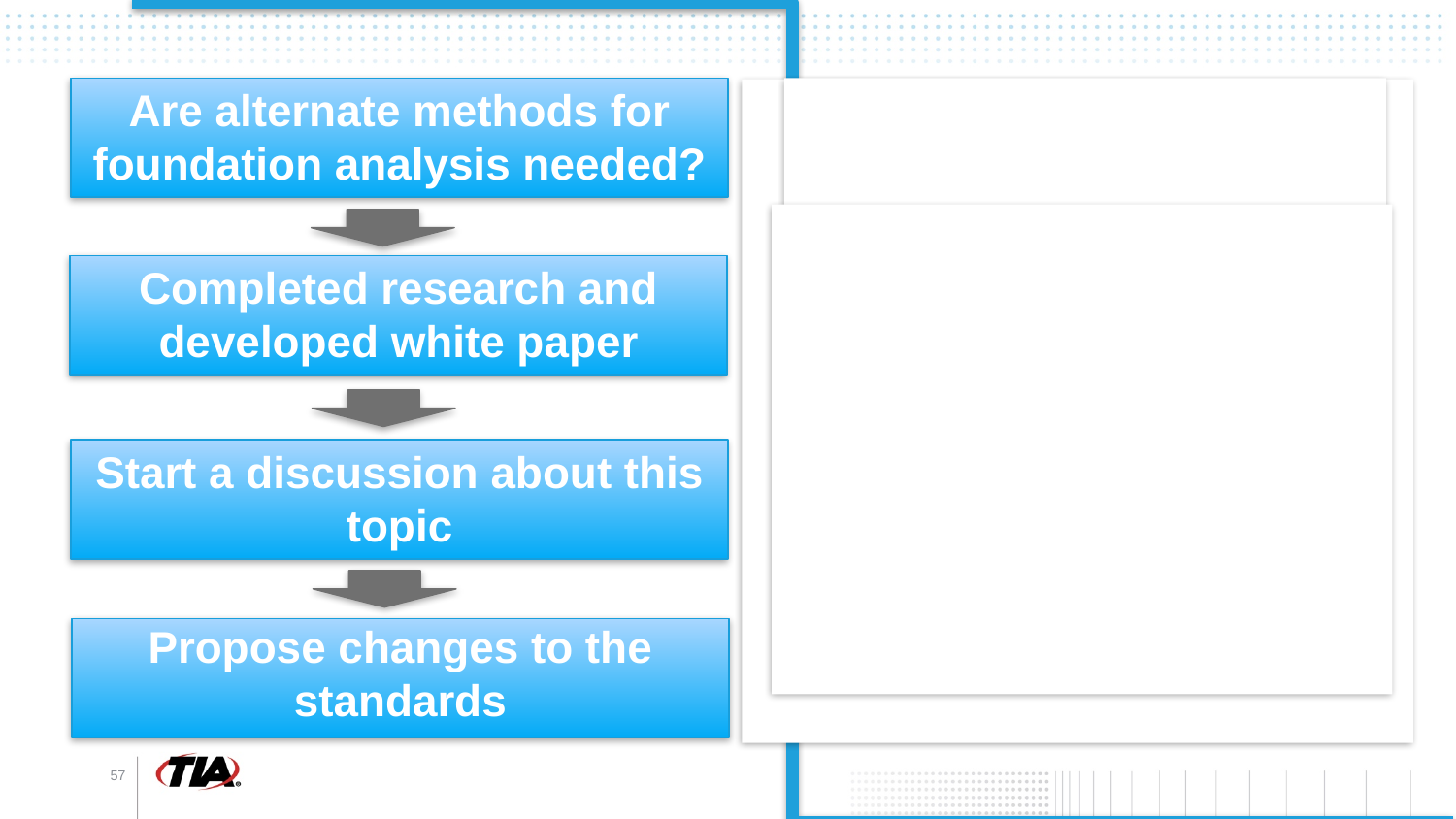

Are alternate methods for foundation analysis needed?

Focus on extending the life of an asset to save money
Foundation modifications can be huge financial investments
Current industry practices regarding foundation analysis may result in conservative or inefficient designs
Alternative methods for foundation analysis are needed to find more cost-effective solutions
Group Goals:
To propose additional considerations for existing and modified foundation systems by:
Reviewing current industry thinking and approaches
Discussing areas of concern such as load distribution and anchorage
Including geotechnical input and expertise
To recommend changes for the TIA with Rev. I or White Papers

Conducted initial surveys of typical foundation calculations
Completed additional surveys regarding anchorage, geotechnical input and load distribution
Researched unfactored stability checks
Wrote draft of white paper
Completed research and developed white paper

Start a discussion about this topic

Propose changes to the standards

57